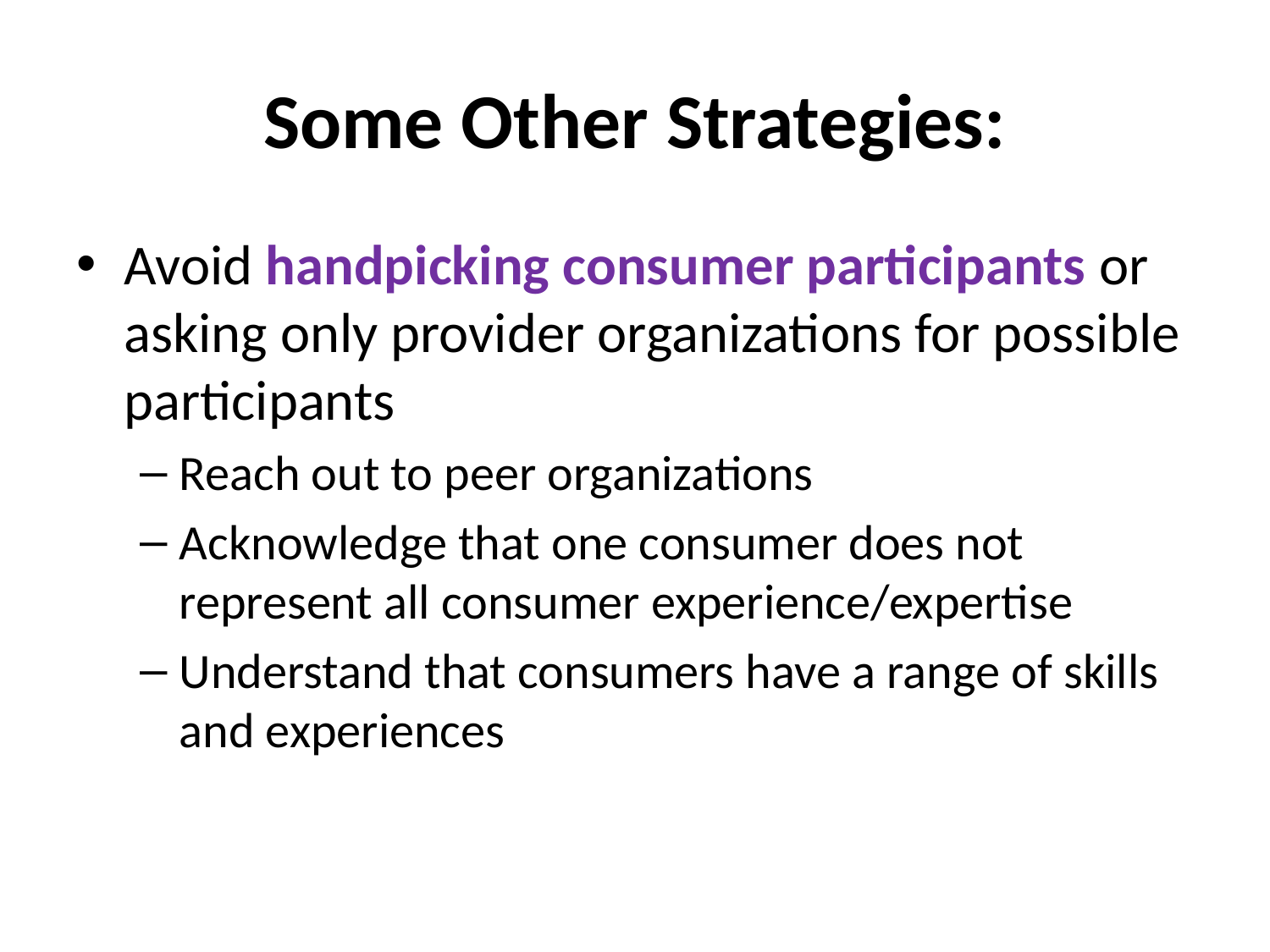

# Some Other Strategies:
Avoid handpicking consumer participants or asking only provider organizations for possible participants
Reach out to peer organizations
Acknowledge that one consumer does not represent all consumer experience/expertise
Understand that consumers have a range of skills and experiences

27